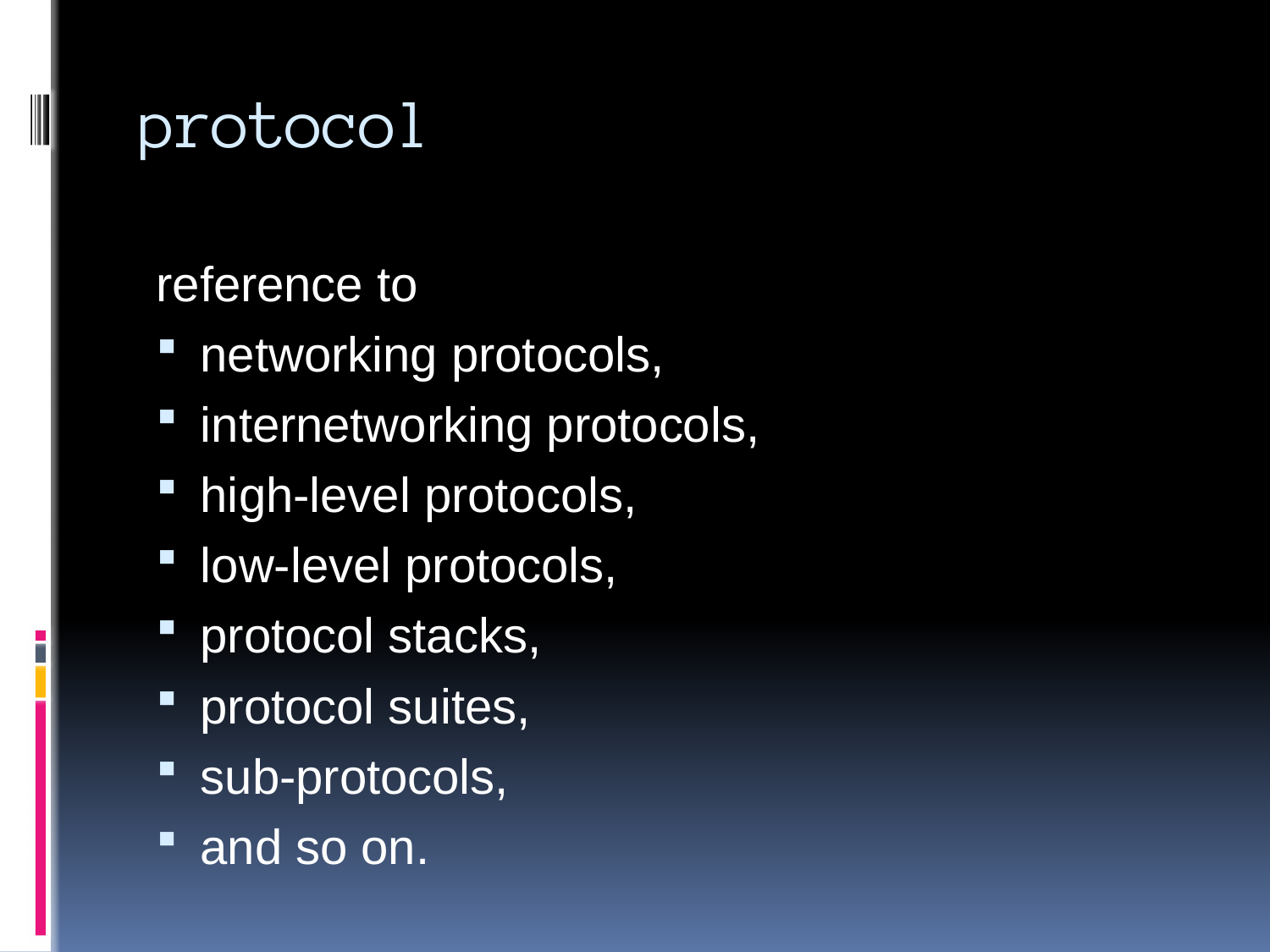

# protocol
reference to
networking protocols,
internetworking protocols,
high-level protocols,
low-level protocols,
protocol stacks,
protocol suites,
sub-protocols,
and so on.